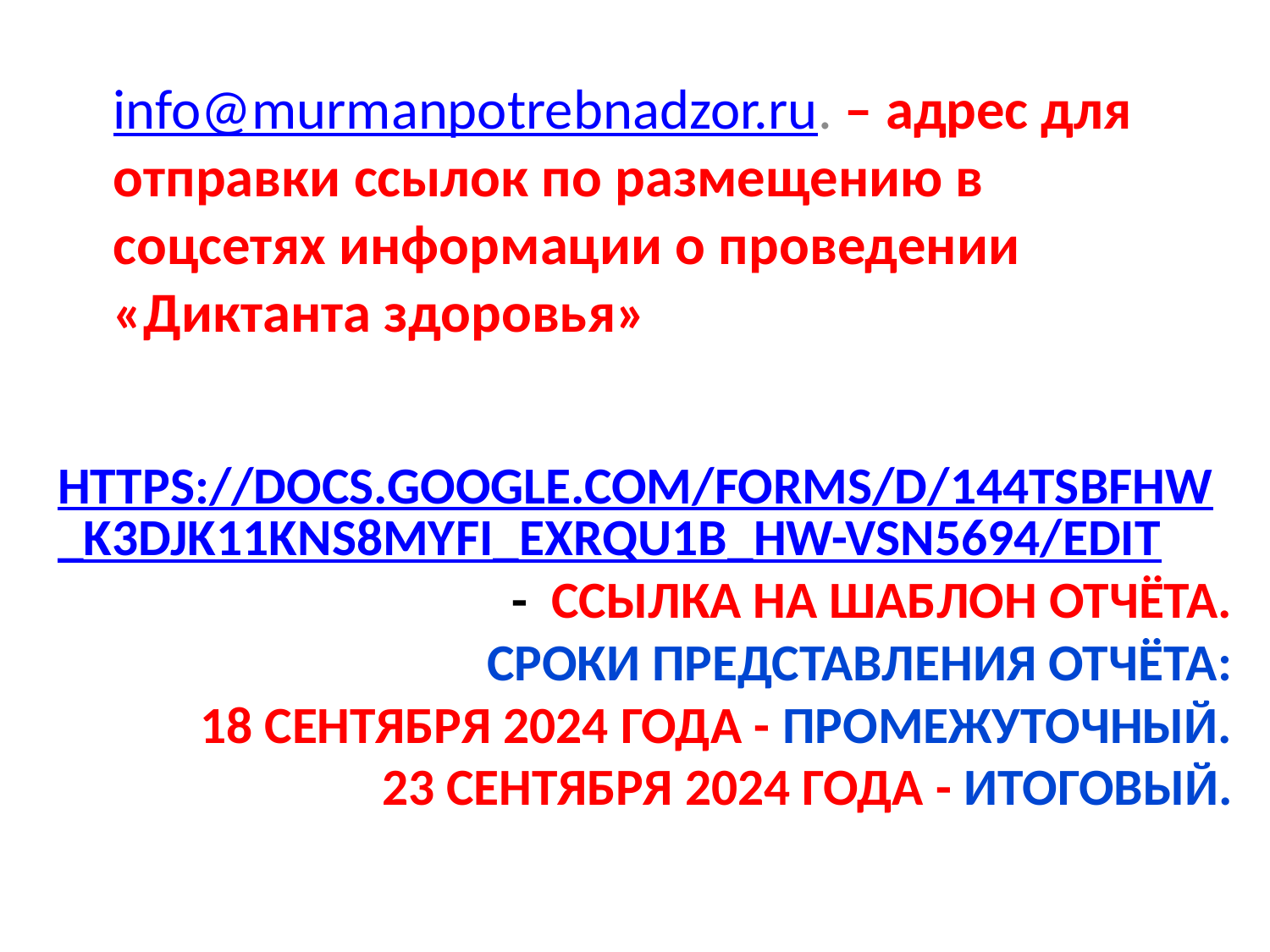

info@murmanpotrebnadzor.ru. – адрес для отправки ссылок по размещению в соцсетях информации о проведении «Диктанта здоровья»

# https://docs.google.com/forms/d/144tsbfhw_k3djk11kns8myfi_exrqu1b_hw-vsn5694/edit-  ссылка на шаблон отчёта. Сроки представления отчёта: 18 сентября 2024 года - промежуточный. 23 сентября 2024 года - итоговый.